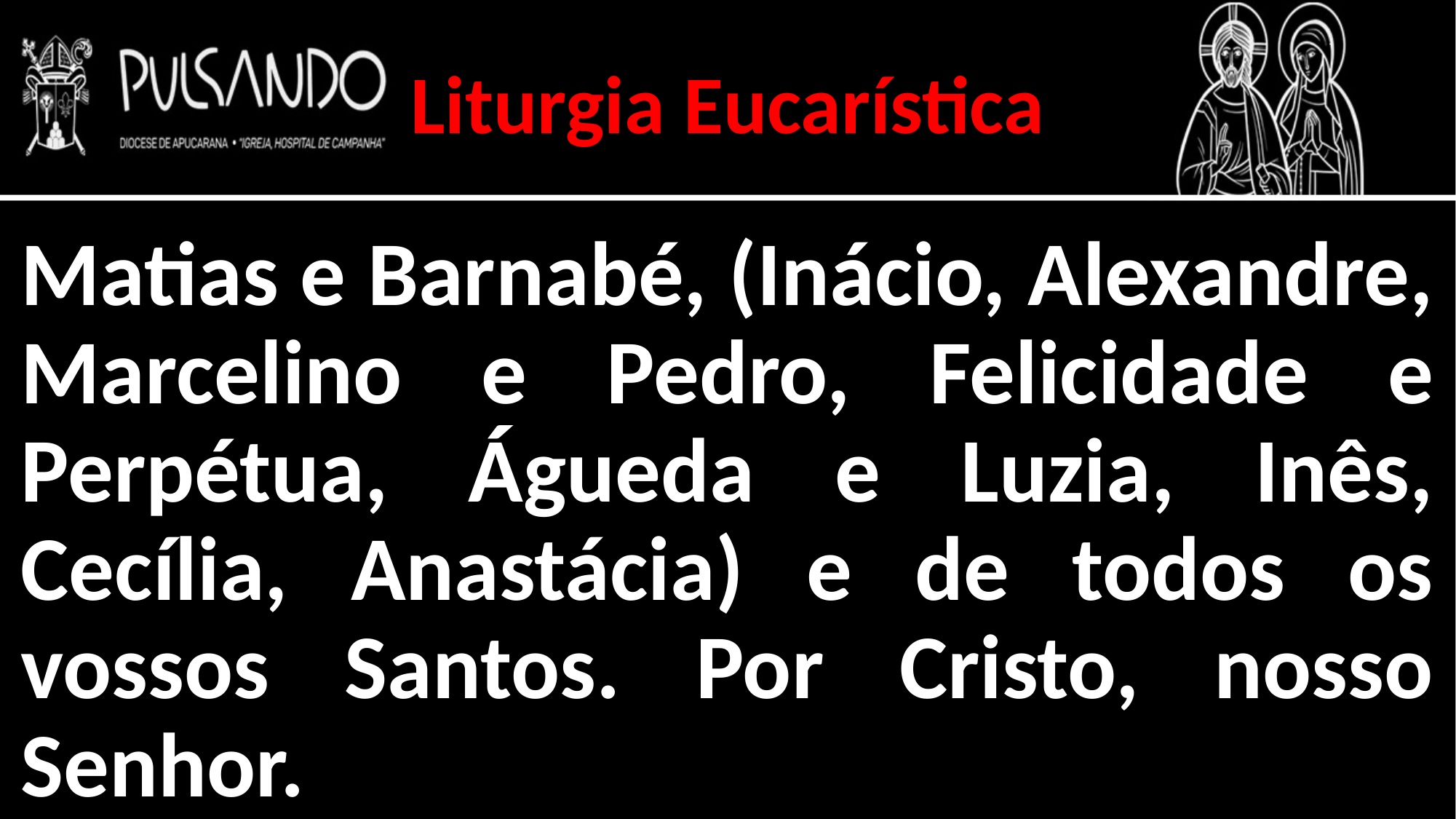

Liturgia Eucarística
Matias e Barnabé, (Inácio, Alexandre, Marcelino e Pedro, Felicidade e Perpétua, Águeda e Luzia, Inês, Cecília, Anastácia) e de todos os vossos Santos. Por Cristo, nosso Senhor.